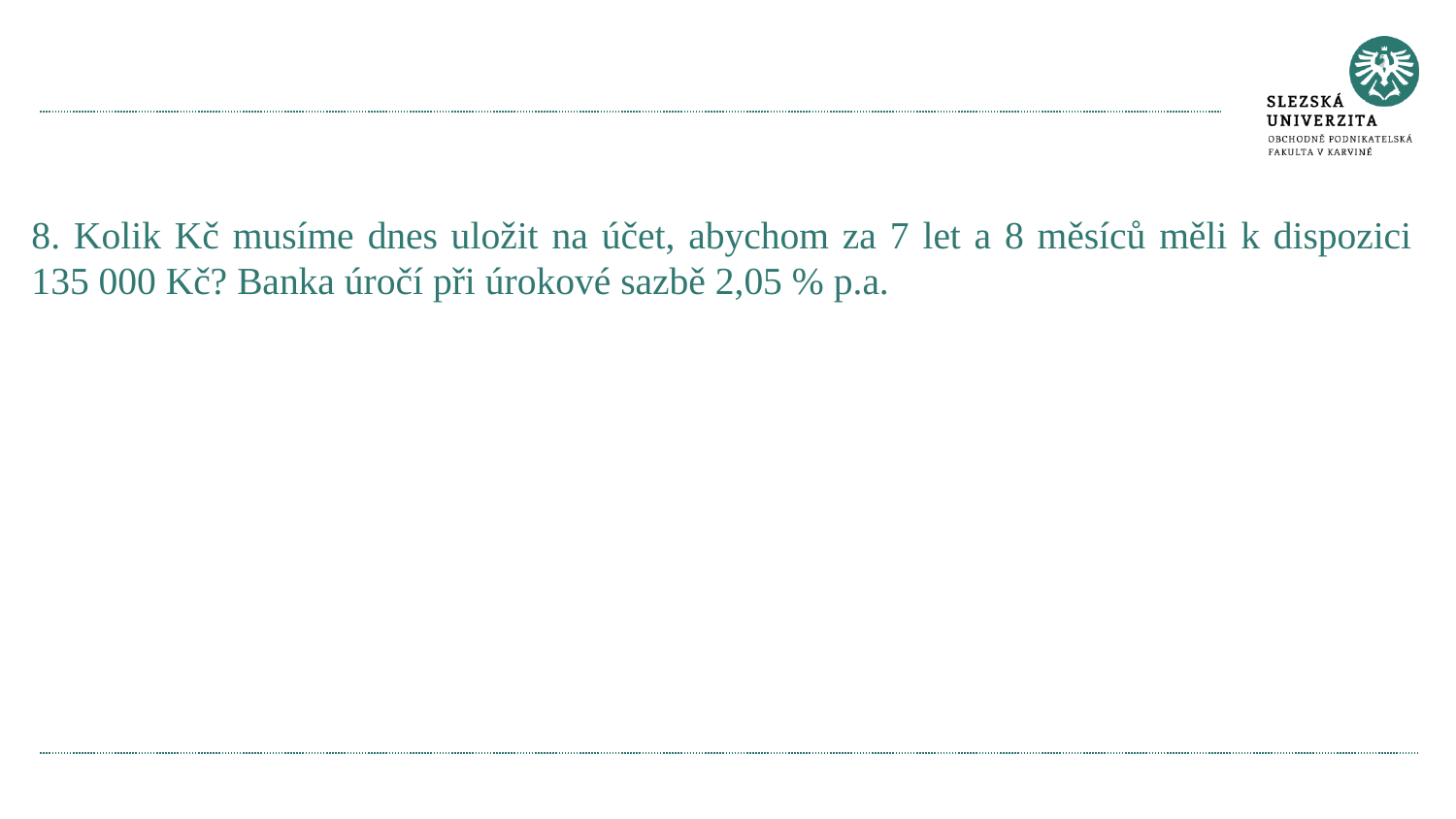

#
8. Kolik Kč musíme dnes uložit na účet, abychom za 7 let a 8 měsíců měli k dispozici 135 000 Kč? Banka úročí při úrokové sazbě 2,05 % p.a.